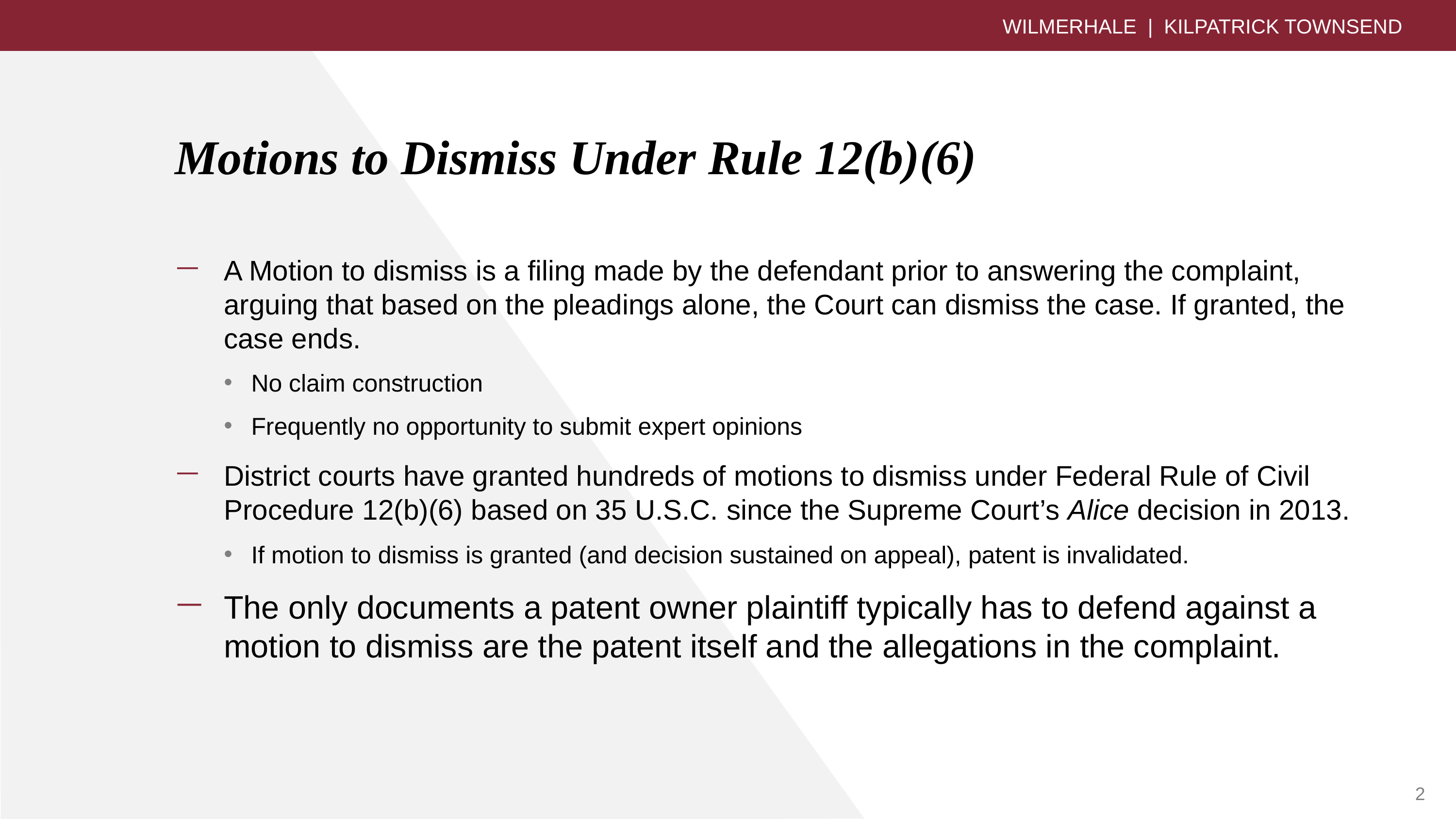

WILMERHALE  |  KILPATRICK TOWNSEND

# Motions to Dismiss Under Rule 12(b)(6)
A Motion to dismiss is a filing made by the defendant prior to answering the complaint, arguing that based on the pleadings alone, the Court can dismiss the case. If granted, the case ends.
No claim construction
Frequently no opportunity to submit expert opinions
District courts have granted hundreds of motions to dismiss under Federal Rule of Civil Procedure 12(b)(6) based on 35 U.S.C. since the Supreme Court’s Alice decision in 2013.
If motion to dismiss is granted (and decision sustained on appeal), patent is invalidated.
The only documents a patent owner plaintiff typically has to defend against a motion to dismiss are the patent itself and the allegations in the complaint.
2